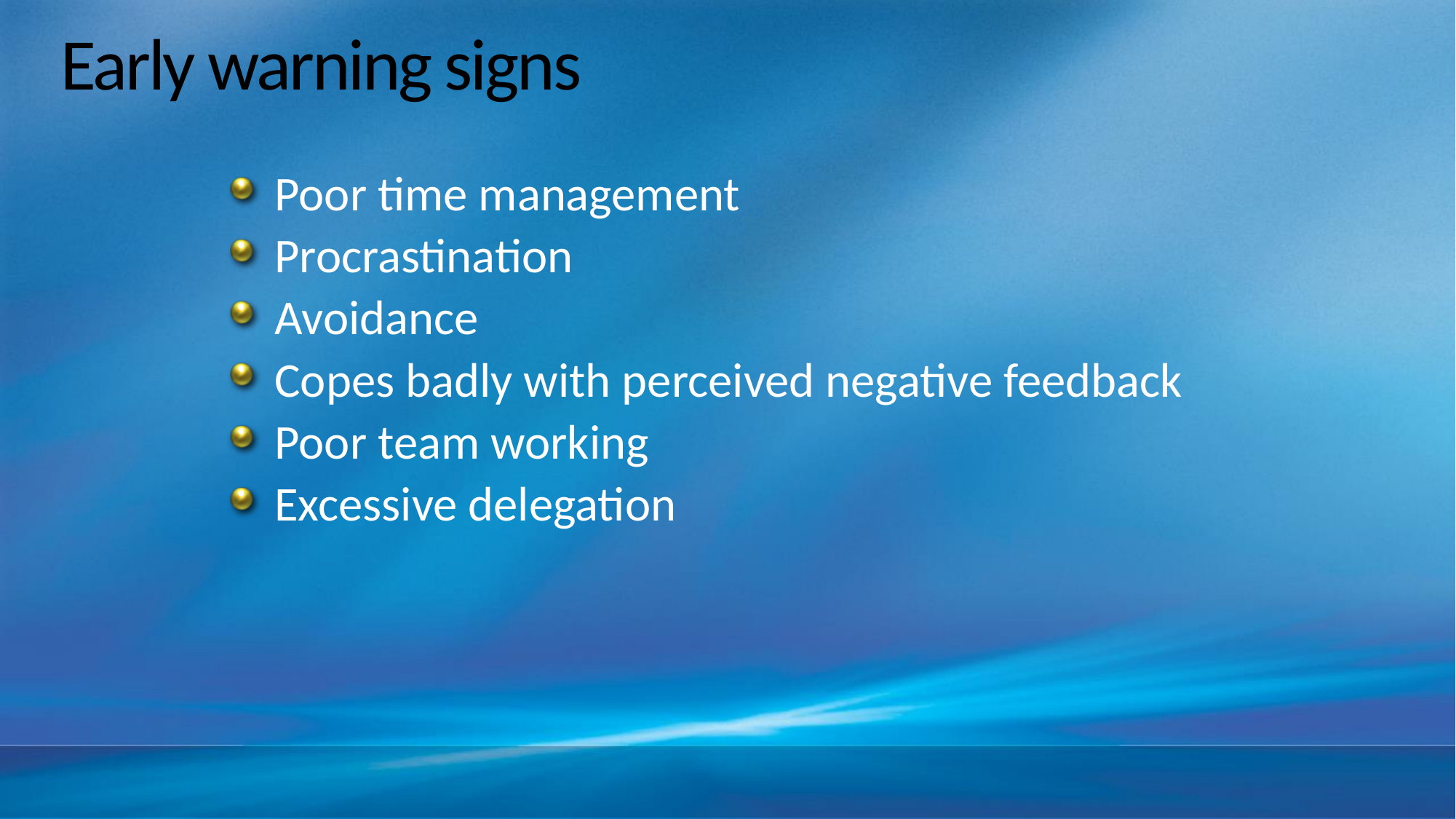

# Early warning signs
Poor time management
Procrastination
Avoidance
Copes badly with perceived negative feedback
Poor team working
Excessive delegation